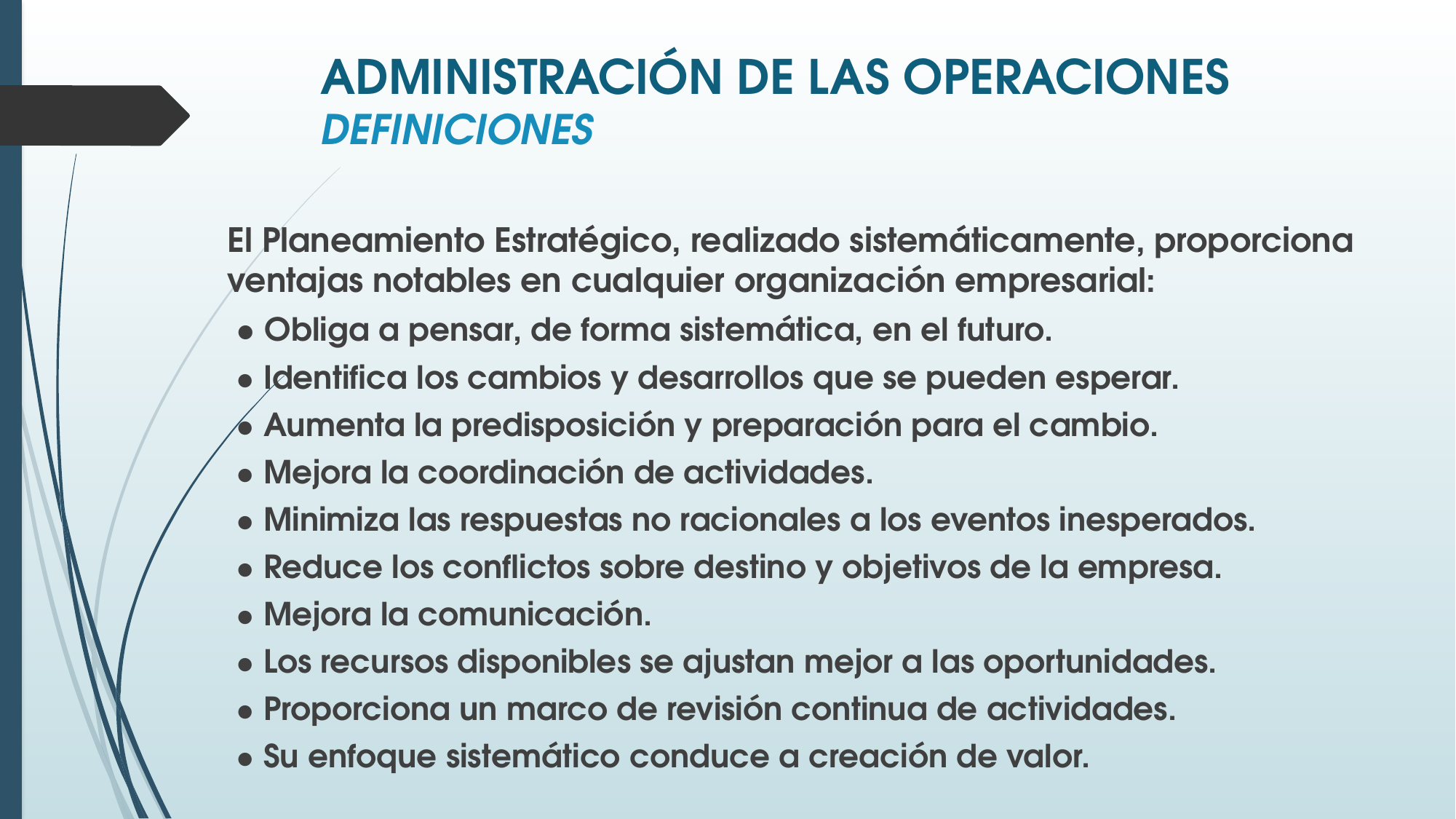

# ADMINISTRACIÓN DE LAS OPERACIONES DEFINICIONES
El Planeamiento Estratégico, realizado sistemáticamente, proporciona ventajas notables en cualquier organización empresarial:
• Obliga a pensar, de forma sistemática, en el futuro.
• Identifica los cambios y desarrollos que se pueden esperar.
• Aumenta la predisposición y preparación para el cambio.
• Mejora la coordinación de actividades.
• Minimiza las respuestas no racionales a los eventos inesperados.
• Reduce los conflictos sobre destino y objetivos de la empresa.
• Mejora la comunicación.
• Los recursos disponibles se ajustan mejor a las oportunidades.
• Proporciona un marco de revisión continua de actividades.
• Su enfoque sistemático conduce a creación de valor.